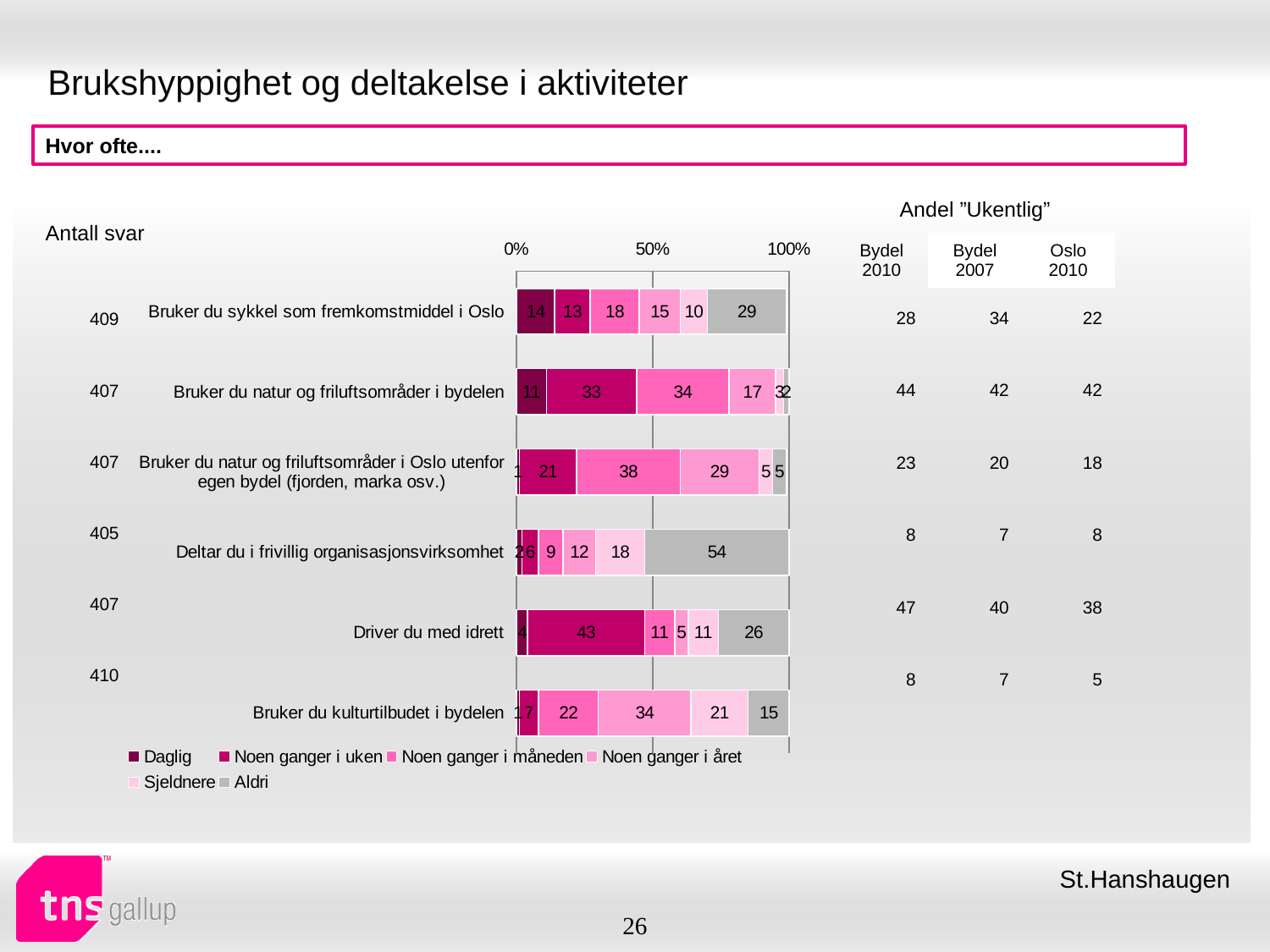

# Brukshyppighet og deltakelse i aktiviteter
Hvor ofte....
| Andel ”Ukentlig” |  |  |
| --- | --- | --- |
| Bydel 2010 | Bydel 2007 | Oslo 2010 |
| Antall svar |
| --- |

### Chart

| Category | Daglig | Noen ganger i uken | Noen ganger i måneden | Noen ganger i året | Sjeldnere | Aldri |
|---|---|---|---|---|---|---|
| Bruker du sykkel som fremkomstmiddel i Oslo | 14.0 | 13.0 | 18.0 | 15.0 | 10.0 | 29.0 |
| Bruker du natur og friluftsområder i bydelen | 11.0 | 33.0 | 34.0 | 17.0 | 3.0 | 2.0 |
| Bruker du natur og friluftsområder i Oslo utenfor egen bydel (fjorden, marka osv.) | 1.0 | 21.0 | 38.0 | 29.0 | 5.0 | 5.0 |
| Deltar du i frivillig organisasjonsvirksomhet | 2.0 | 6.0 | 9.0 | 12.0 | 18.0 | 54.0 |
| Driver du med idrett | 4.0 | 43.0 | 11.0 | 5.0 | 11.0 | 26.0 |
| Bruker du kulturtilbudet i bydelen | 1.0 | 7.0 | 22.0 | 34.0 | 21.0 | 15.0 |
| 28 | 34 | 22 |
| --- | --- | --- |
| 44 | 42 | 42 |
| 23 | 20 | 18 |
| 8 | 7 | 8 |
| 47 | 40 | 38 |
| 8 | 7 | 5 |
| 409 |
| --- |
| 407 |
| 407 |
| 405 |
| 407 |
| 410 |
St.Hanshaugen
26